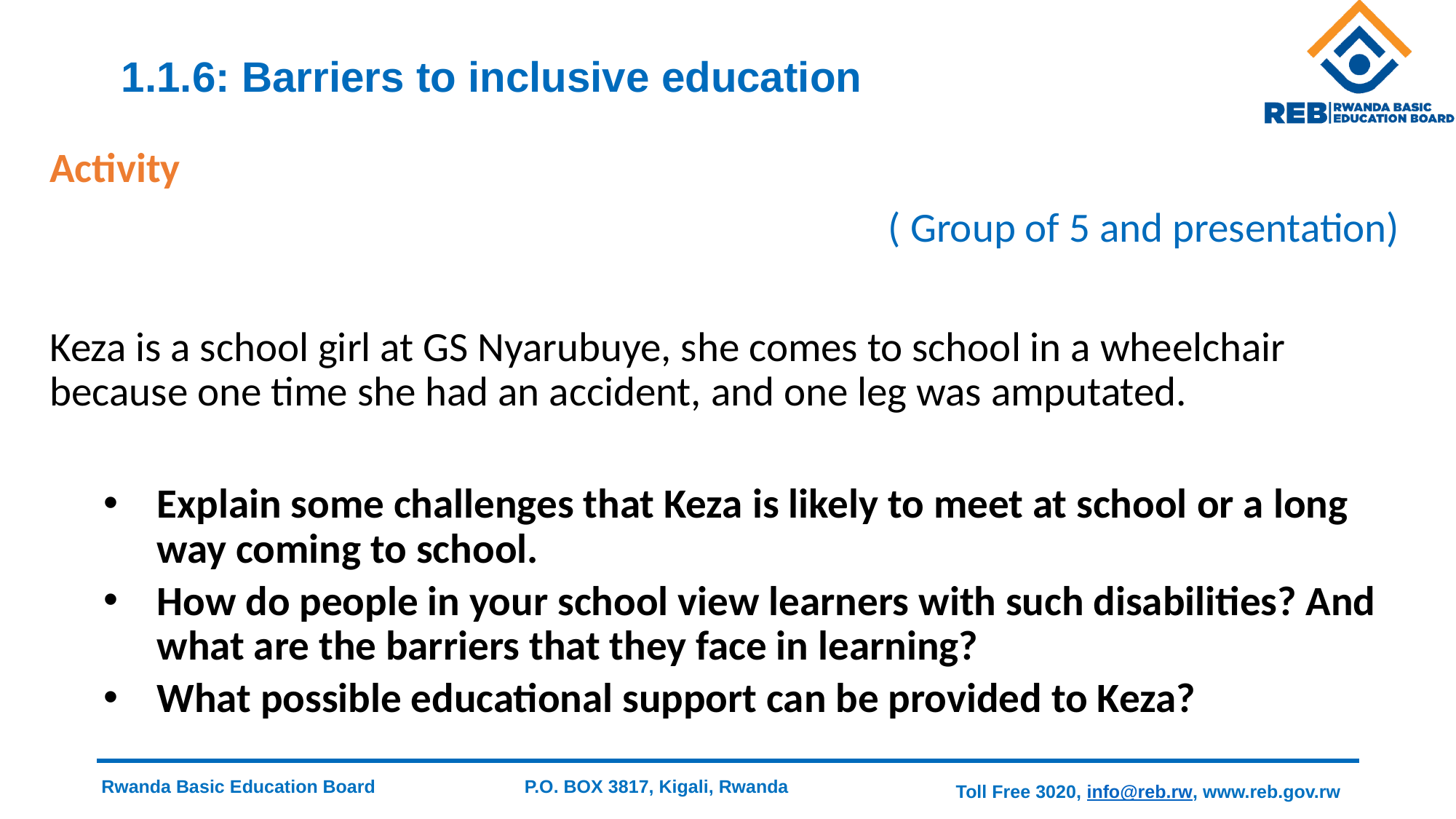

# 1.1.6: Barriers to inclusive education
Activity
( Group of 5 and presentation)

Keza is a school girl at GS Nyarubuye, she comes to school in a wheelchair because one time she had an accident, and one leg was amputated.

Explain some challenges that Keza is likely to meet at school or a long way coming to school.
How do people in your school view learners with such disabilities? And what are the barriers that they face in learning?
What possible educational support can be provided to Keza?